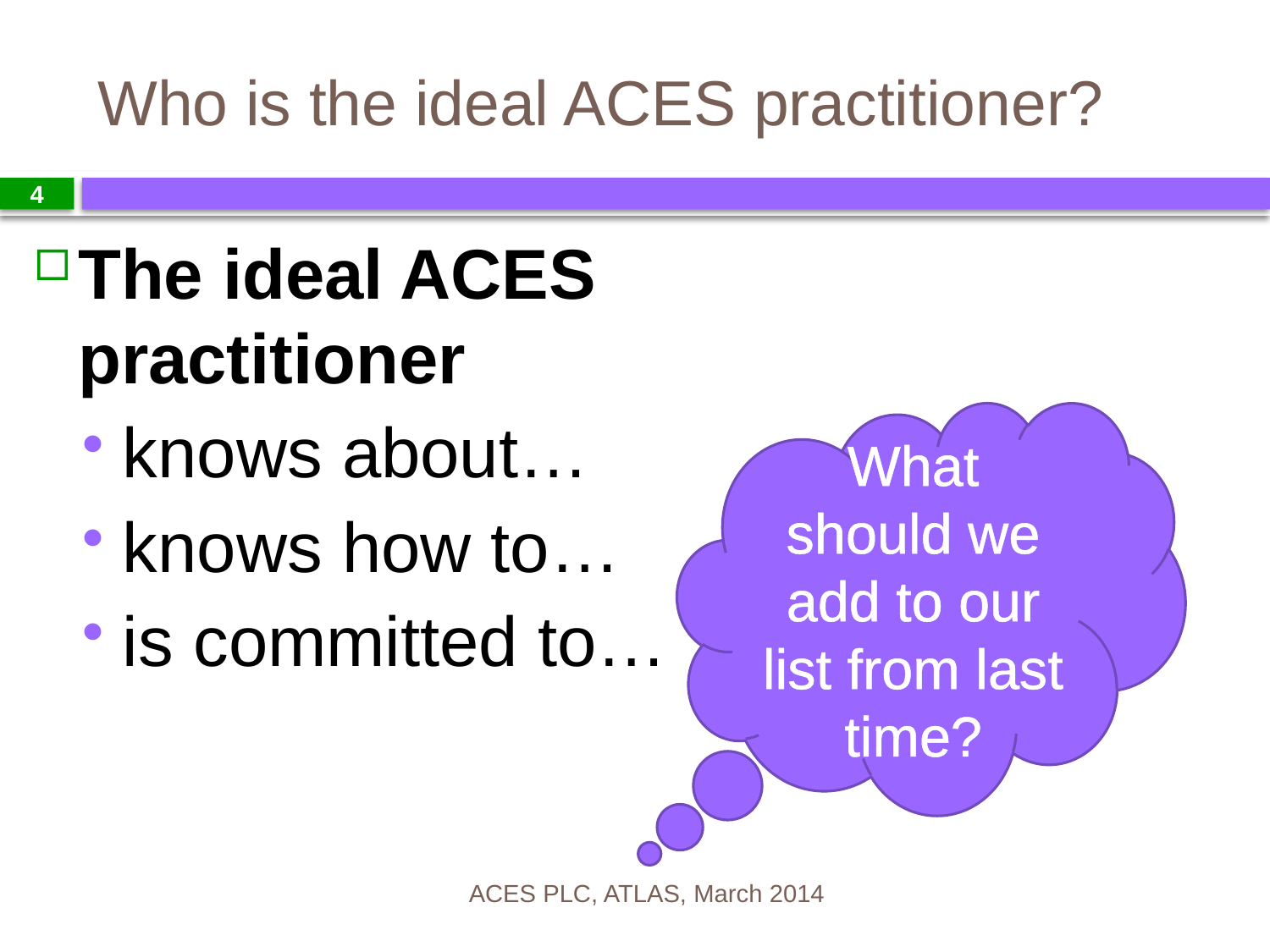

# Who is the ideal ACES practitioner?
4
The ideal ACES practitioner
knows about…
knows how to…
is committed to…

What should we add to our list from last time?
ACES PLC, ATLAS, March 2014